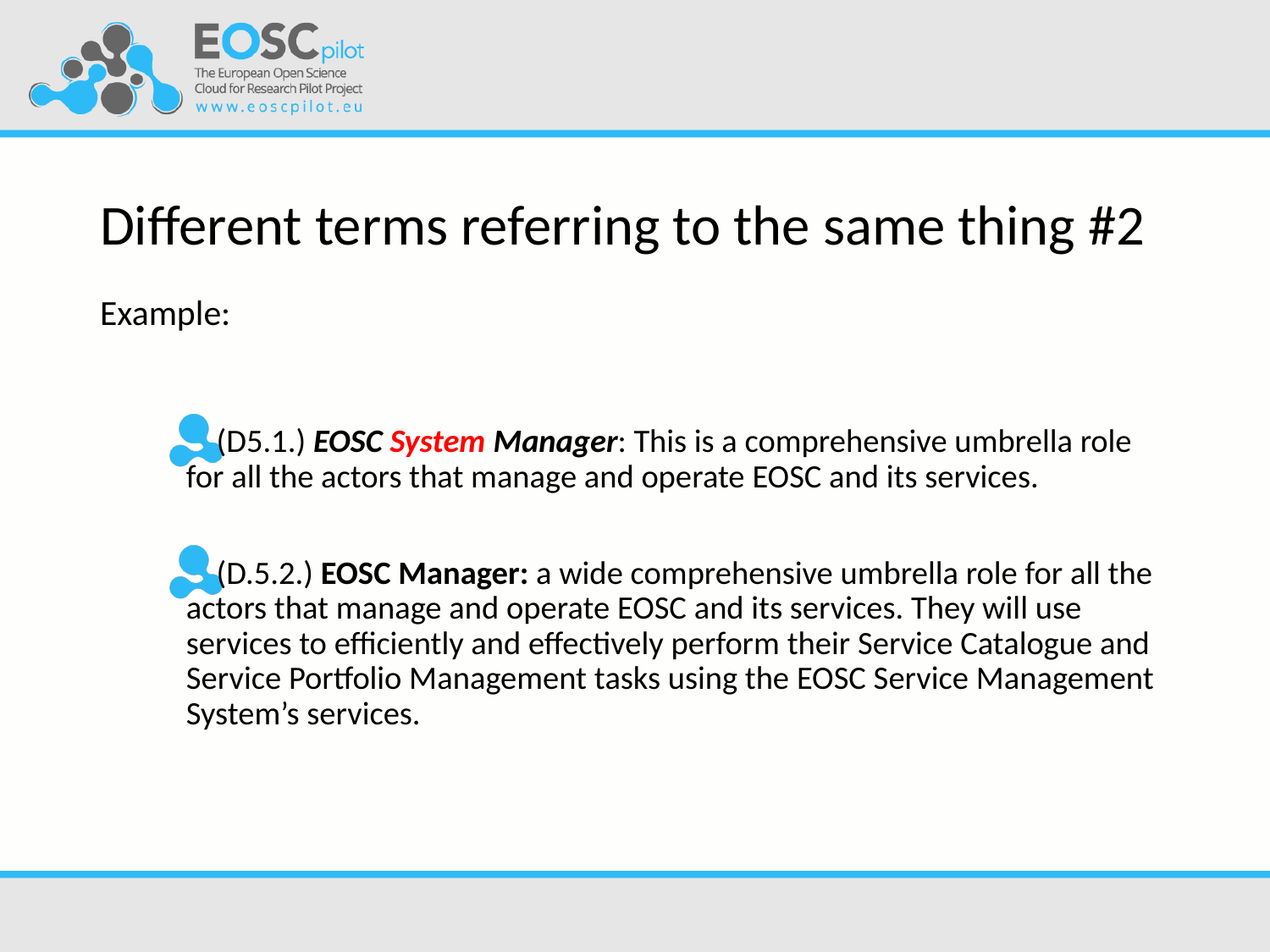

# Different terms referring to the same thing #2 Example:

(D5.1.) EOSC System Manager: This is a comprehensive umbrella role for all the actors that manage and operate EOSC and its services.

(D.5.2.) EOSC Manager: a wide comprehensive umbrella role for all the actors that manage and operate EOSC and its services. They will use services to efficiently and effectively perform their Service Catalogue and Service Portfolio Management tasks using the EOSC Service Management System’s services.